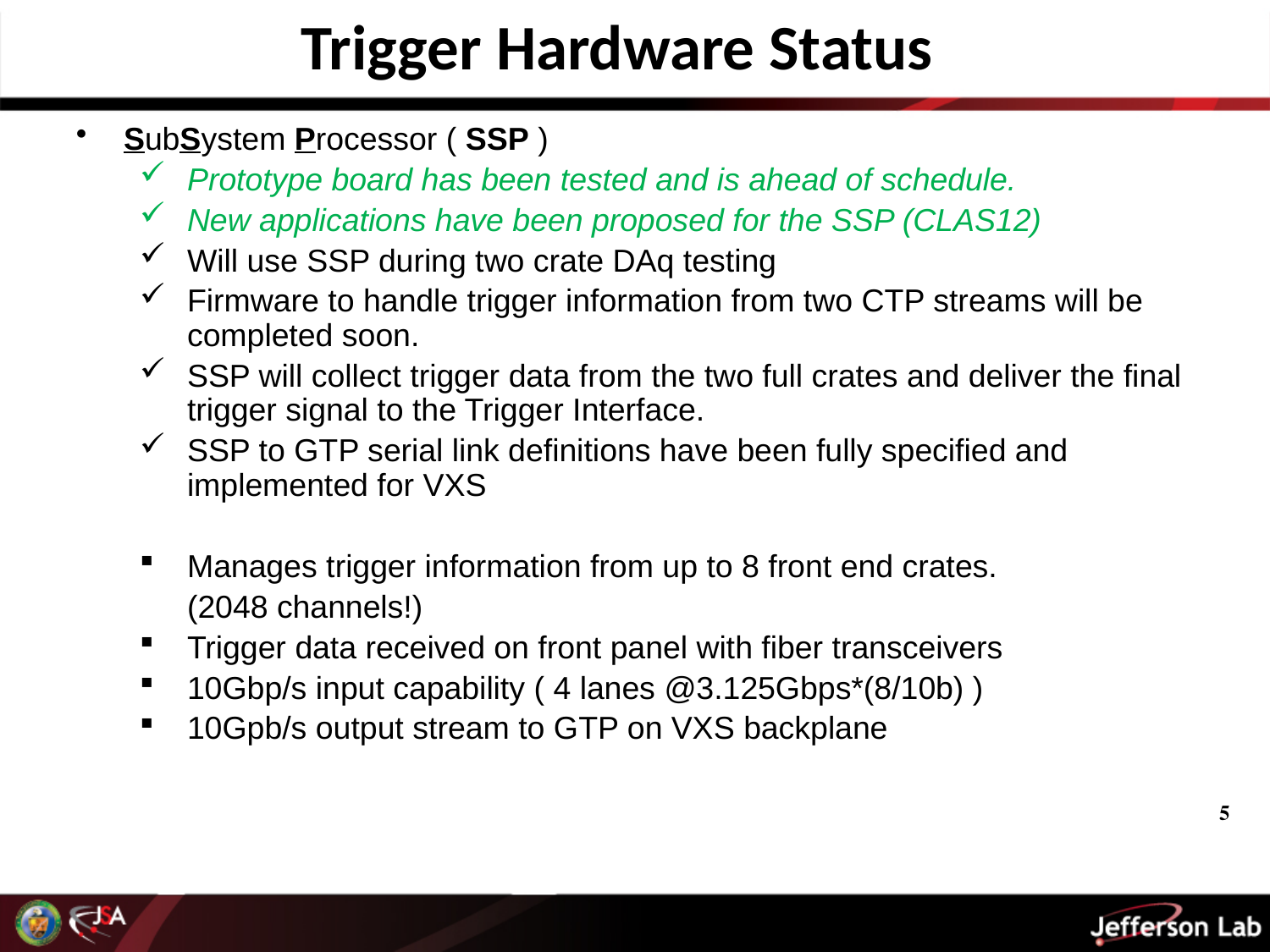

Trigger Hardware Status
SubSystem Processor ( SSP )
Prototype board has been tested and is ahead of schedule.
New applications have been proposed for the SSP (CLAS12)
Will use SSP during two crate DAq testing
Firmware to handle trigger information from two CTP streams will be completed soon.
SSP will collect trigger data from the two full crates and deliver the final trigger signal to the Trigger Interface.
SSP to GTP serial link definitions have been fully specified and implemented for VXS

Manages trigger information from up to 8 front end crates.
	(2048 channels!)
Trigger data received on front panel with fiber transceivers
10Gbp/s input capability ( 4 lanes @3.125Gbps*(8/10b) )
10Gpb/s output stream to GTP on VXS backplane

5